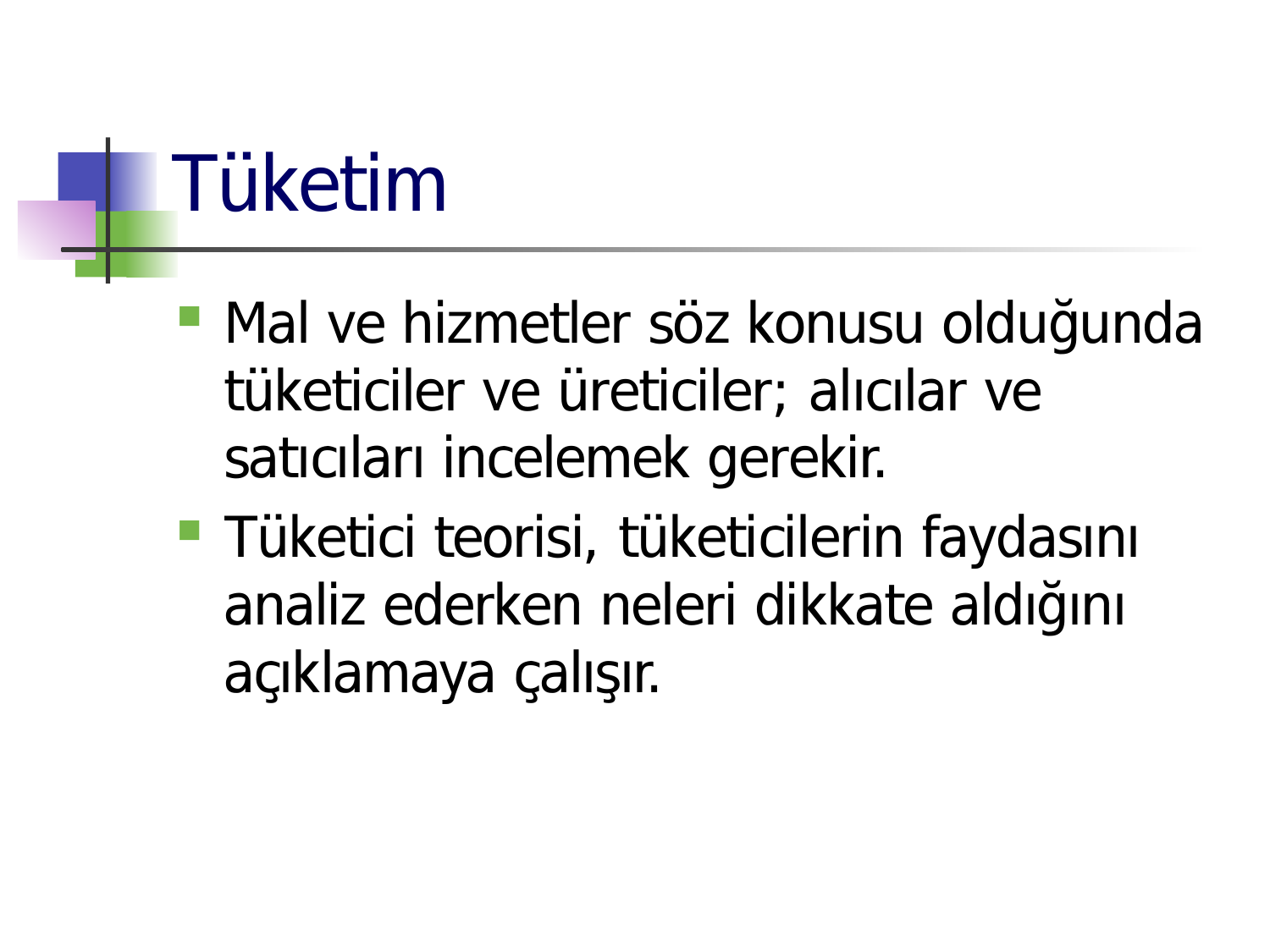

# Tüketim
Mal ve hizmetler söz konusu olduğunda tüketiciler ve üreticiler; alıcılar ve satıcıları incelemek gerekir.
Tüketici teorisi, tüketicilerin faydasını analiz ederken neleri dikkate aldığını açıklamaya çalışır.